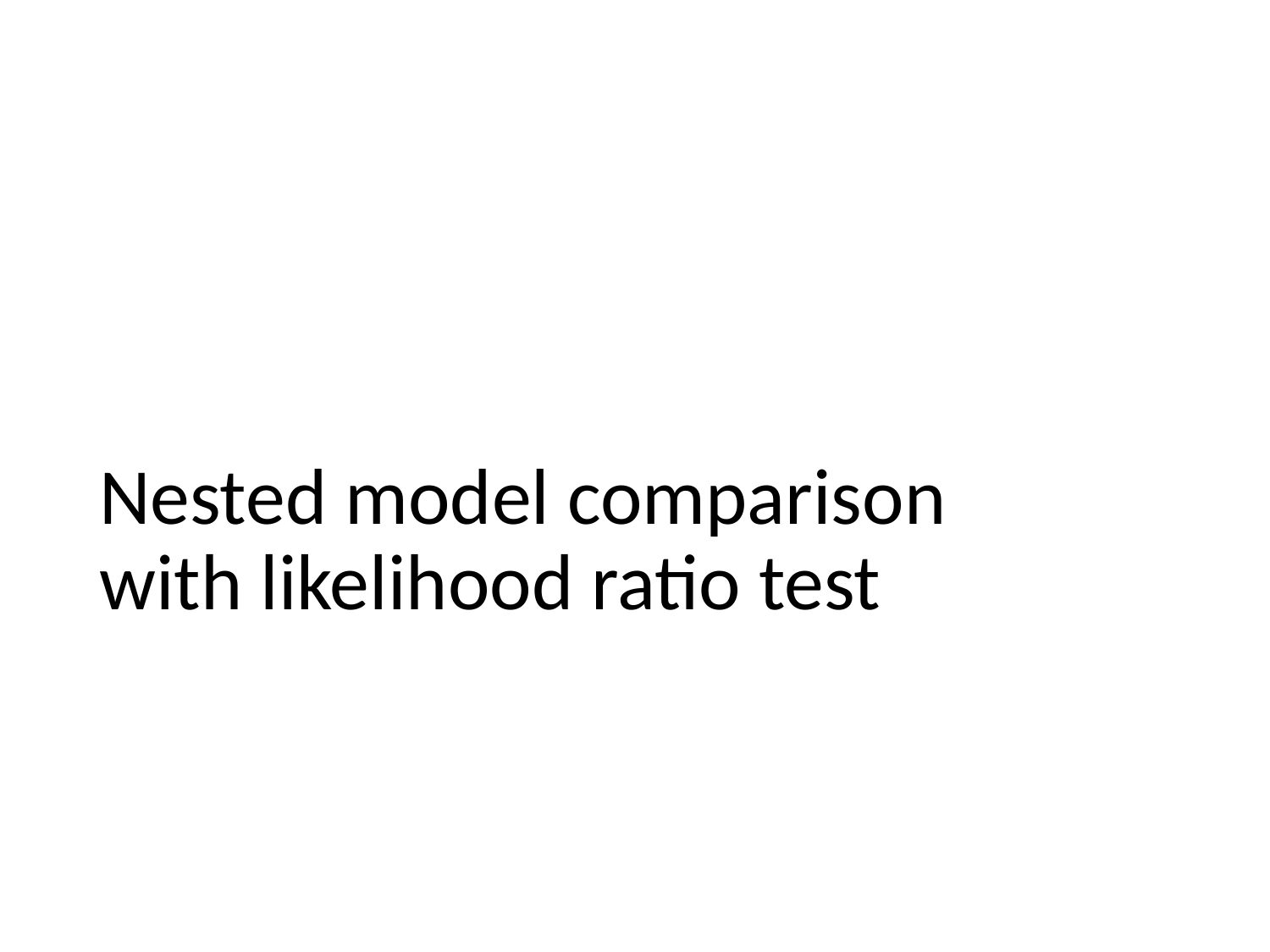

# Nested model comparison with likelihood ratio test